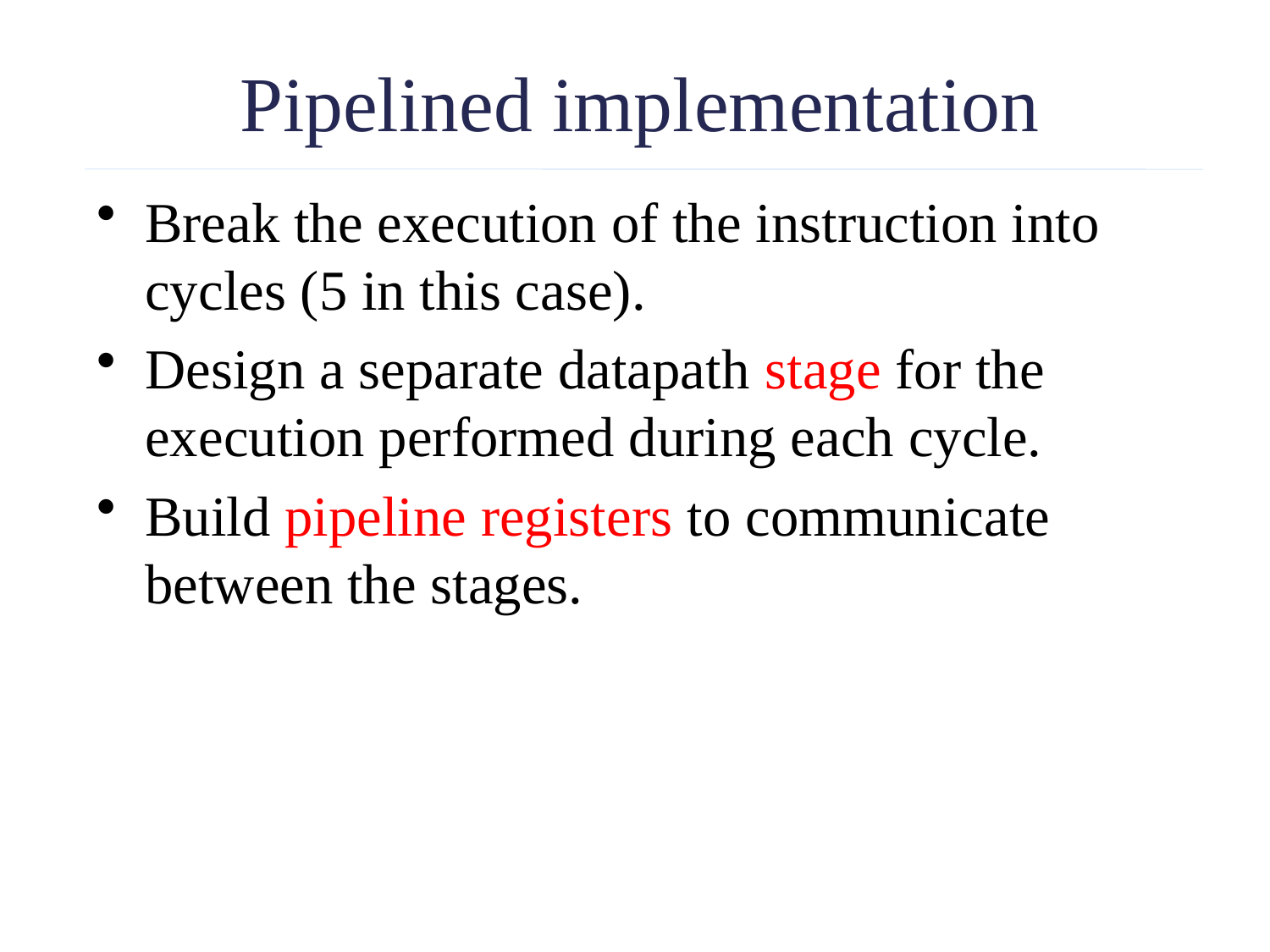

# Pipelined implementation
Break the execution of the instruction into cycles (5 in this case).
Design a separate datapath stage for the execution performed during each cycle.
Build pipeline registers to communicate between the stages.